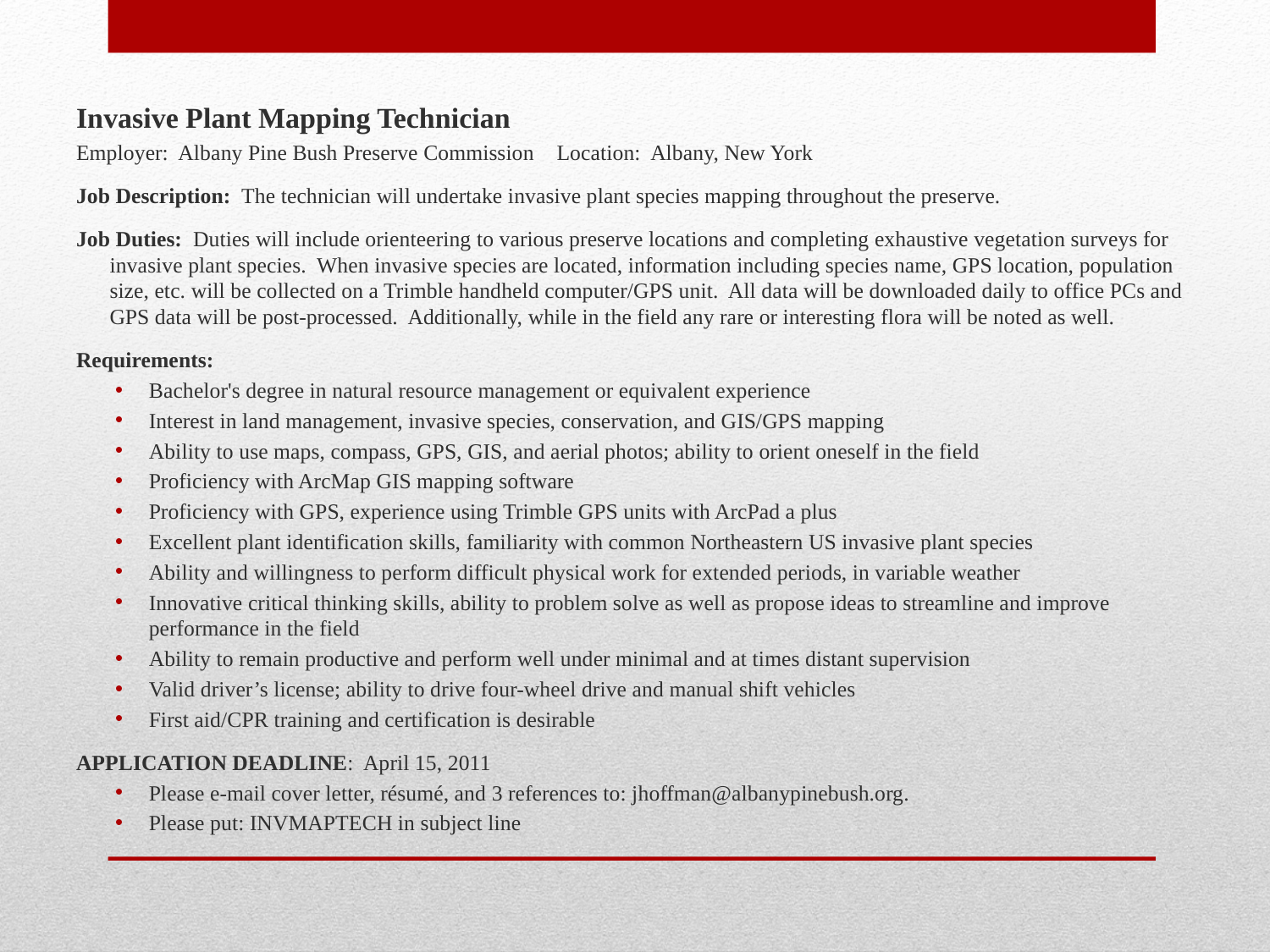

Invasive Plant Mapping Technician
Employer:  Albany Pine Bush Preserve Commission 	Location:  Albany, New York

Job Description:  The technician will undertake invasive plant species mapping throughout the preserve.

Job Duties:  Duties will include orienteering to various preserve locations and completing exhaustive vegetation surveys for invasive plant species.  When invasive species are located, information including species name, GPS location, population size, etc. will be collected on a Trimble handheld computer/GPS unit.  All data will be downloaded daily to office PCs and GPS data will be post-processed.  Additionally, while in the field any rare or interesting flora will be noted as well.

Requirements:
Bachelor's degree in natural resource management or equivalent experience
Interest in land management, invasive species, conservation, and GIS/GPS mapping
Ability to use maps, compass, GPS, GIS, and aerial photos; ability to orient oneself in the field
Proficiency with ArcMap GIS mapping software
Proficiency with GPS, experience using Trimble GPS units with ArcPad a plus
Excellent plant identification skills, familiarity with common Northeastern US invasive plant species
Ability and willingness to perform difficult physical work for extended periods, in variable weather
Innovative critical thinking skills, ability to problem solve as well as propose ideas to streamline and improve performance in the field
Ability to remain productive and perform well under minimal and at times distant supervision
Valid driver’s license; ability to drive four-wheel drive and manual shift vehicles
First aid/CPR training and certification is desirable

APPLICATION DEADLINE:  April 15, 2011
Please e-mail cover letter, résumé, and 3 references to: jhoffman@albanypinebush.org.
Please put: INVMAPTECH in subject line